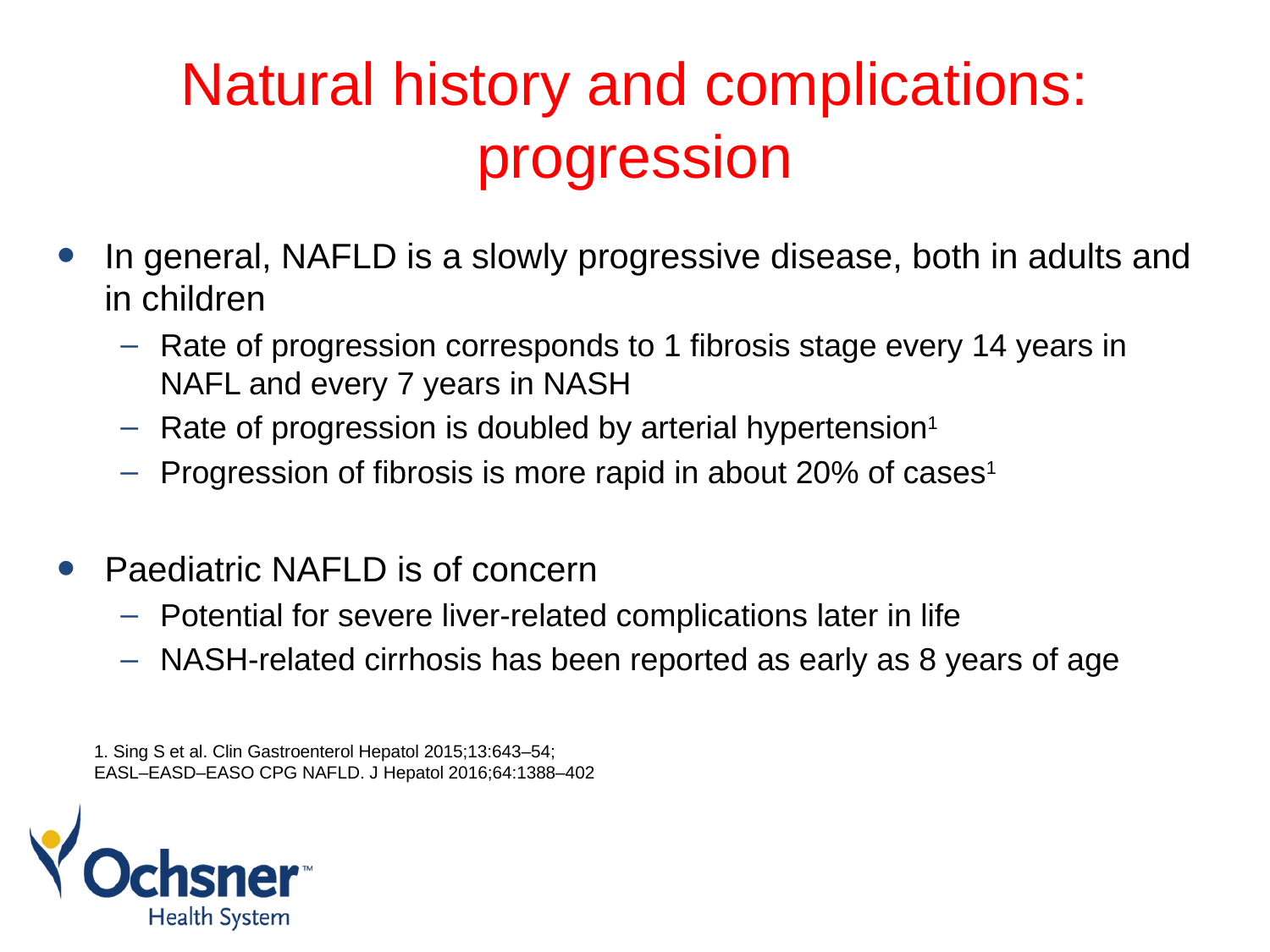

# Natural history and complications: progression
In general, NAFLD is a slowly progressive disease, both in adults and in children
Rate of progression corresponds to 1 fibrosis stage every 14 years in NAFL and every 7 years in NASH
Rate of progression is doubled by arterial hypertension1
Progression of fibrosis is more rapid in about 20% of cases1

Paediatric NAFLD is of concern
Potential for severe liver-related complications later in life
NASH-related cirrhosis has been reported as early as 8 years of age
1. Sing S et al. Clin Gastroenterol Hepatol 2015;13:643–54;
EASL–EASD–EASO CPG NAFLD. J Hepatol 2016;64:1388–402